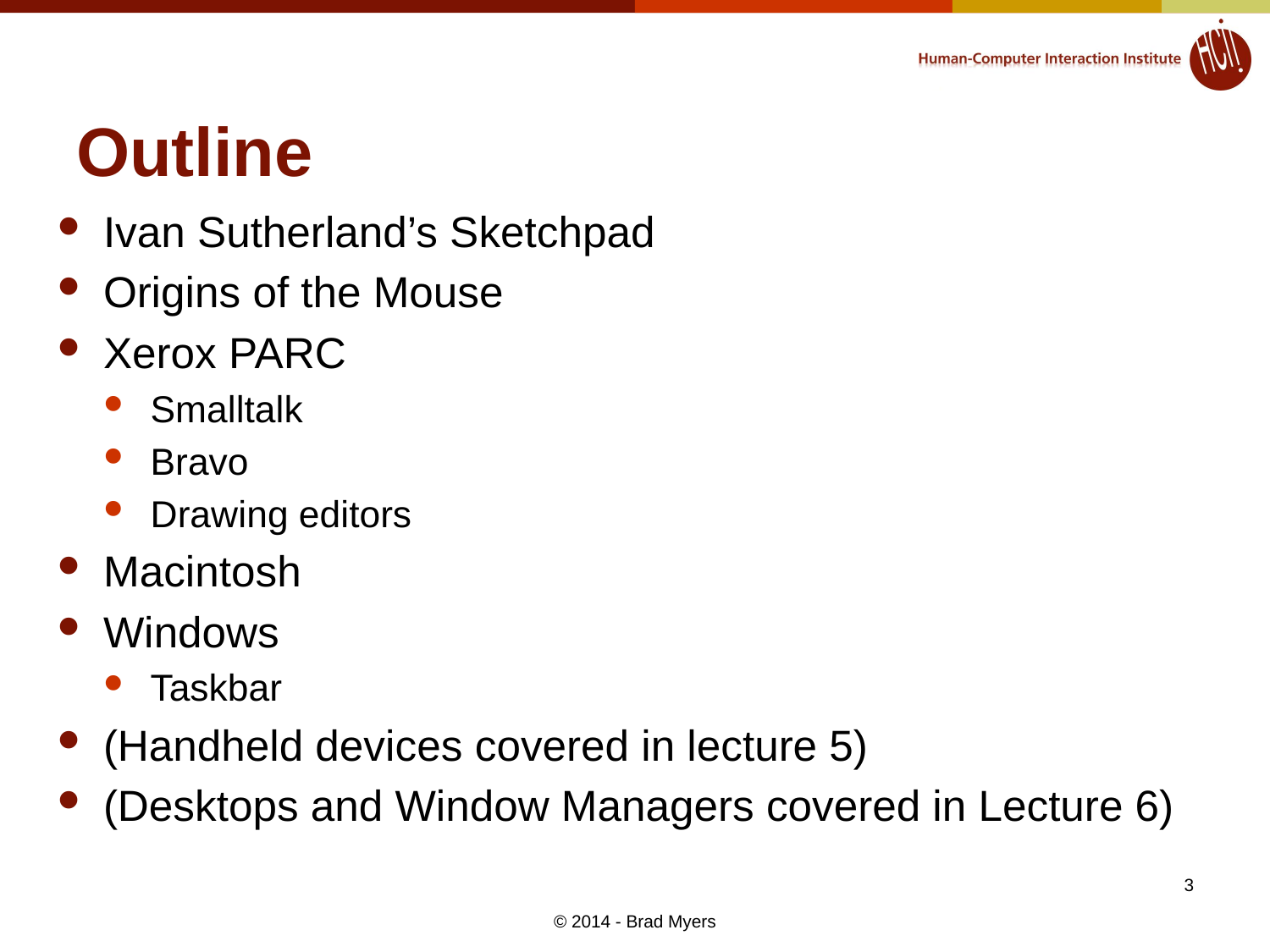

# Outline
Ivan Sutherland’s Sketchpad
Origins of the Mouse
Xerox PARC
Smalltalk
Bravo
Drawing editors
Macintosh
Windows
Taskbar
(Handheld devices covered in lecture 5)
(Desktops and Window Managers covered in Lecture 6)
3
© 2014 - Brad Myers